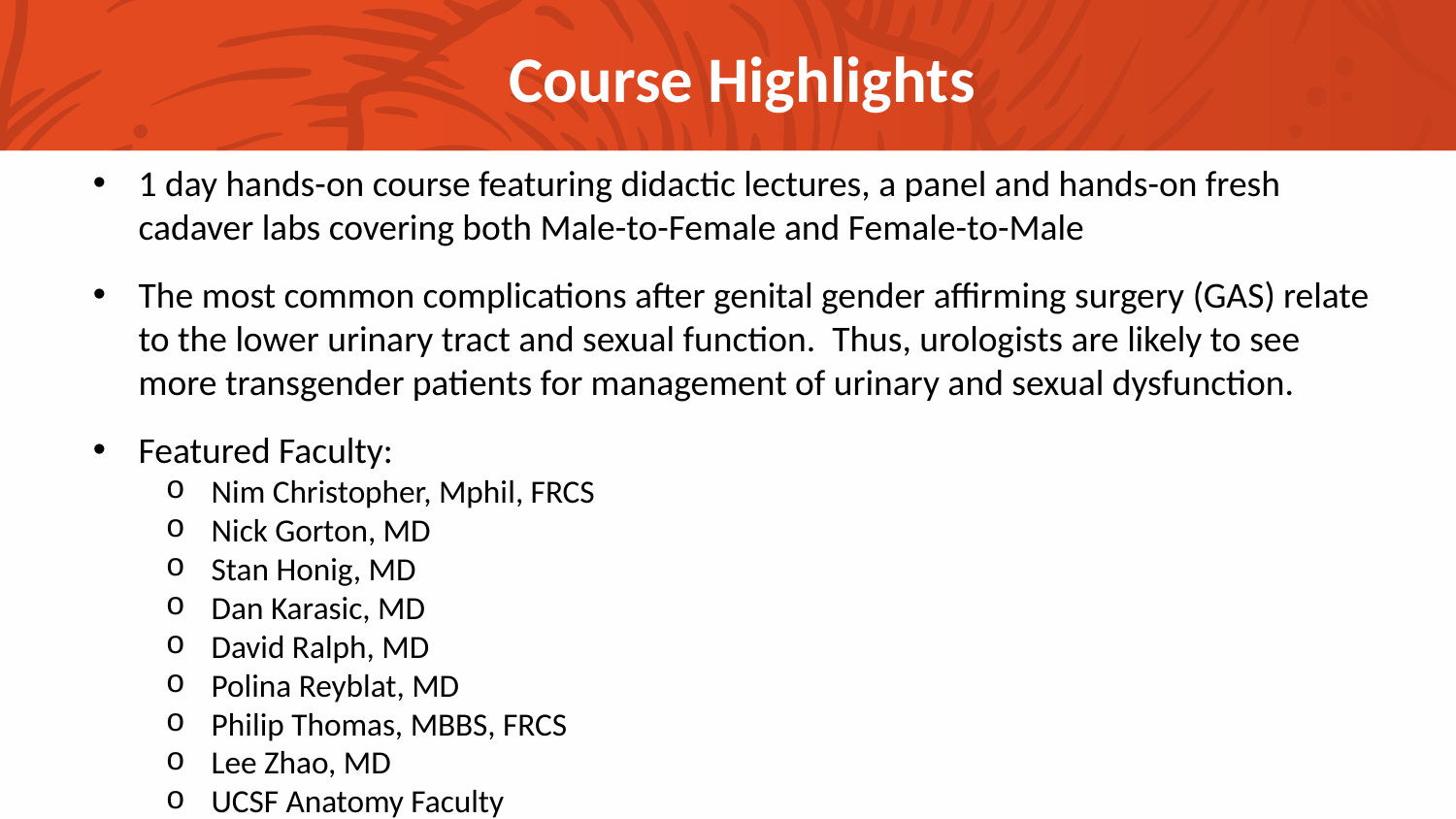

Course Highlights
1 day hands-on course featuring didactic lectures, a panel and hands-on fresh cadaver labs covering both Male-to-Female and Female-to-Male
The most common complications after genital gender affirming surgery (GAS) relate to the lower urinary tract and sexual function.  Thus, urologists are likely to see more transgender patients for management of urinary and sexual dysfunction.
Featured Faculty:
Nim Christopher, Mphil, FRCS
Nick Gorton, MD
Stan Honig, MD
Dan Karasic, MD
David Ralph, MD
Polina Reyblat, MD
Philip Thomas, MBBS, FRCS
Lee Zhao, MD
UCSF Anatomy Faculty